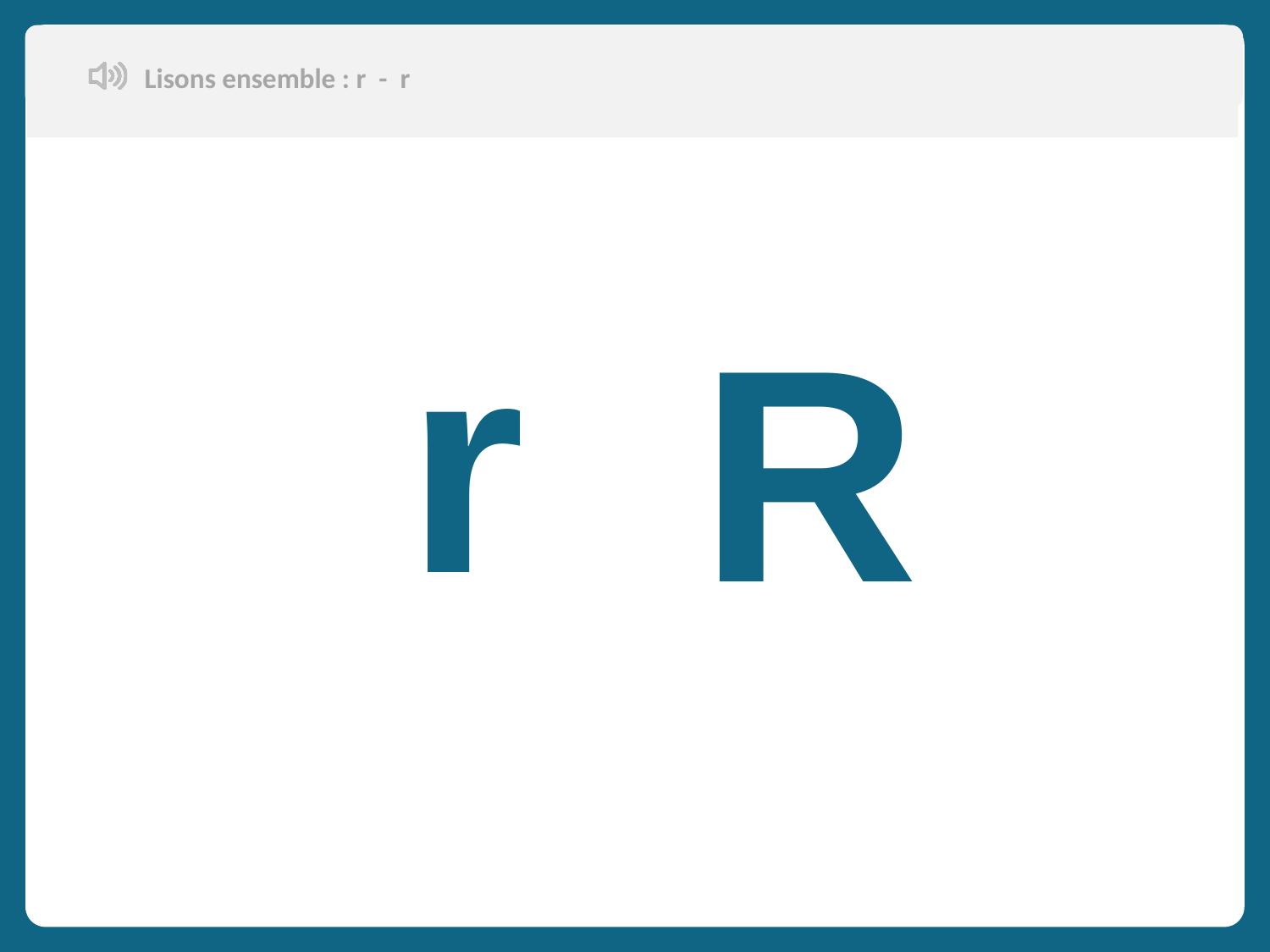

Lisons ensemble : r  -  r

Aujourd’hui, nous allons apprendre de nouveaux mots en français.

r
R